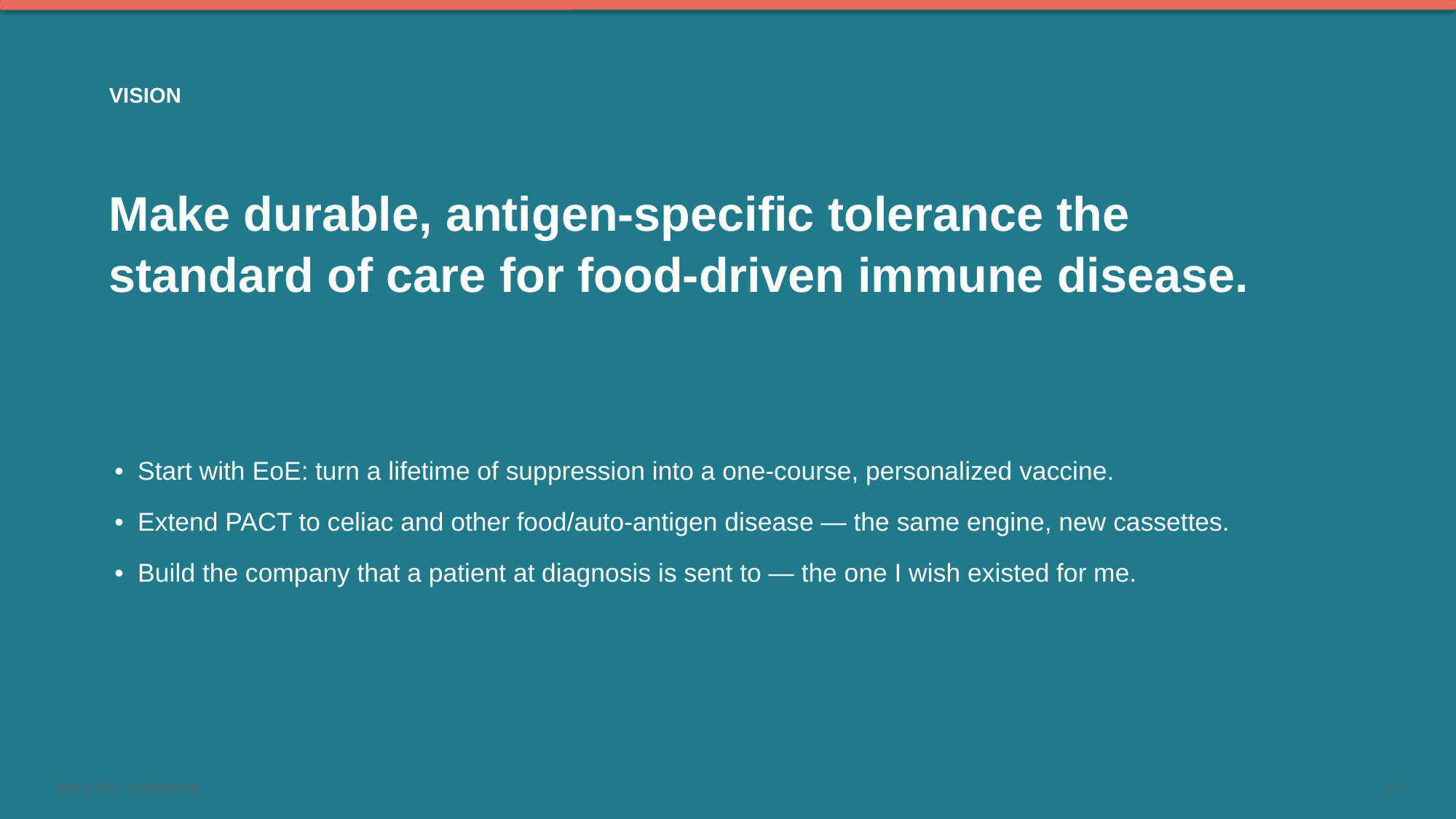

VISION
Make durable, antigen-specific tolerance the standard of care for food-driven immune disease.
•  Start with EoE: turn a lifetime of suppression into a one-course, personalized vaccine.
•  Extend PACT to celiac and other food/auto-antigen disease — the same engine, new cassettes.
•  Build the company that a patient at diagnosis is sent to — the one I wish existed for me.
Tolera Bio · Confidential
17